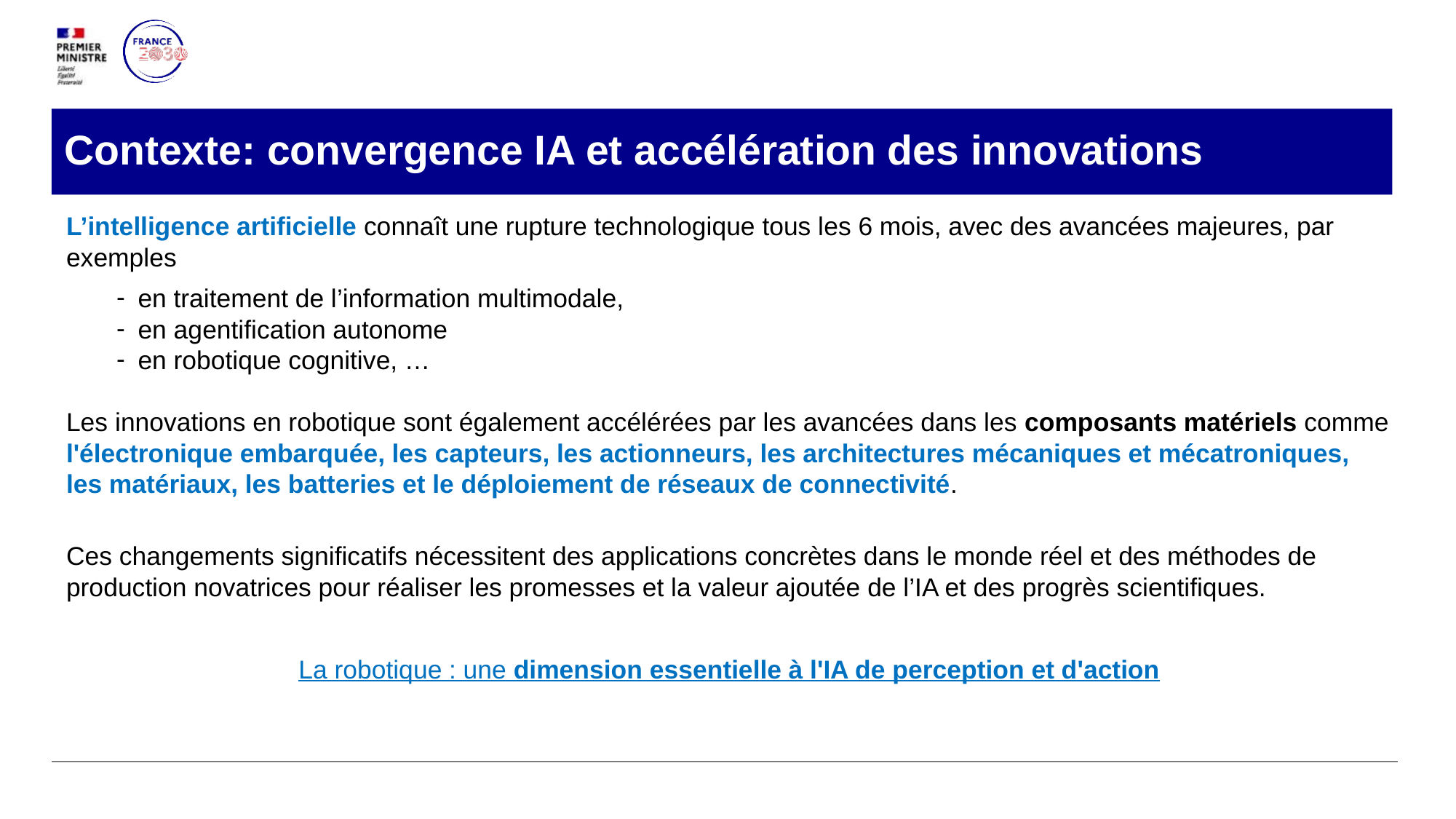

# Contexte: convergence IA et accélération des innovations
L’intelligence artificielle connaît une rupture technologique tous les 6 mois, avec des avancées majeures, par exemples
en traitement de l’information multimodale,
en agentification autonome
en robotique cognitive, …

Les innovations en robotique sont également accélérées par les avancées dans les composants matériels comme l'électronique embarquée, les capteurs, les actionneurs, les architectures mécaniques et mécatroniques, les matériaux, les batteries et le déploiement de réseaux de connectivité.

Ces changements significatifs nécessitent des applications concrètes dans le monde réel et des méthodes de production novatrices pour réaliser les promesses et la valeur ajoutée de l’IA et des progrès scientifiques.

La robotique : une dimension essentielle à l'IA de perception et d'action